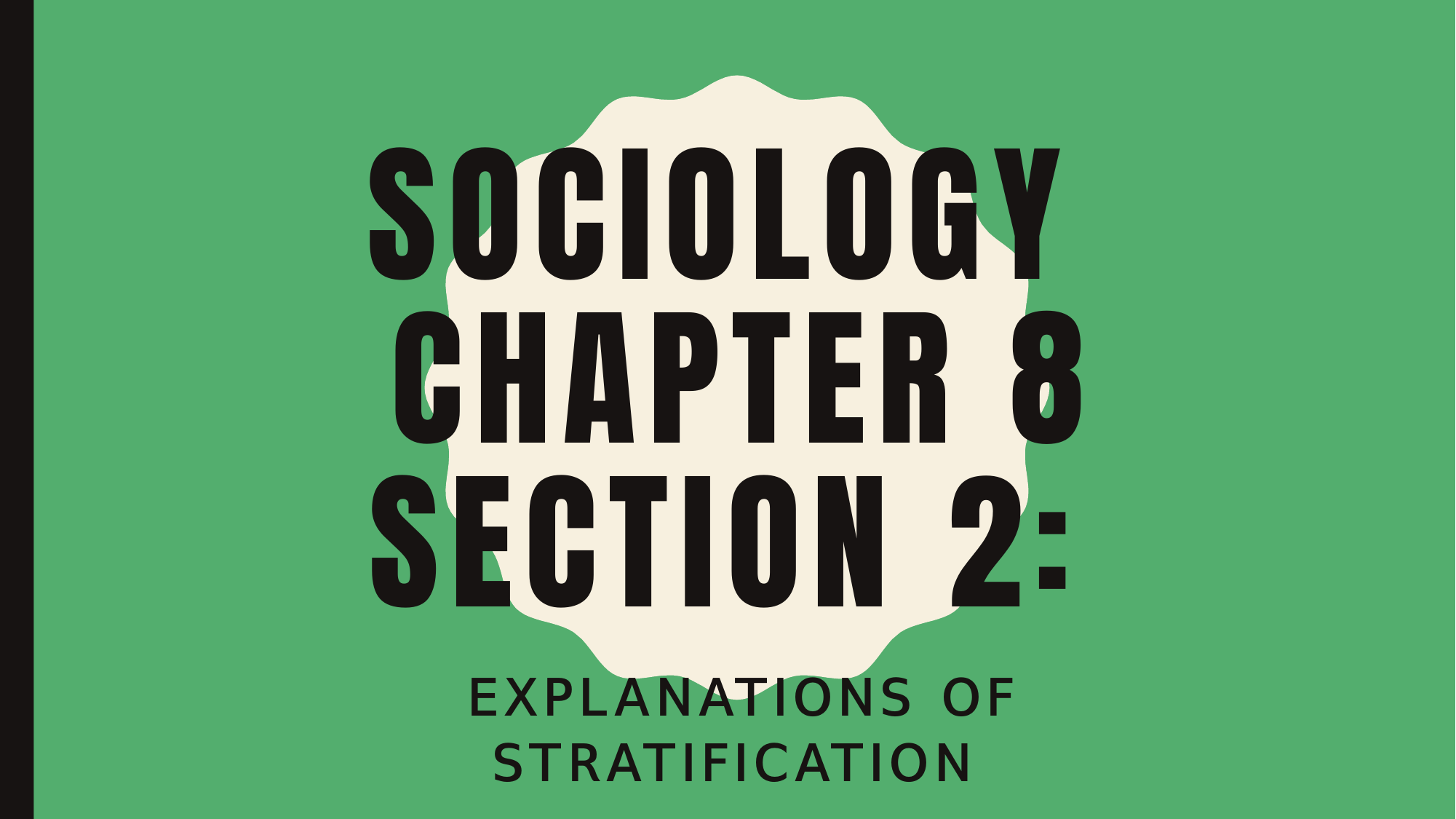

# Sociology Chapter 8 Section 2:
Explanations of stratification